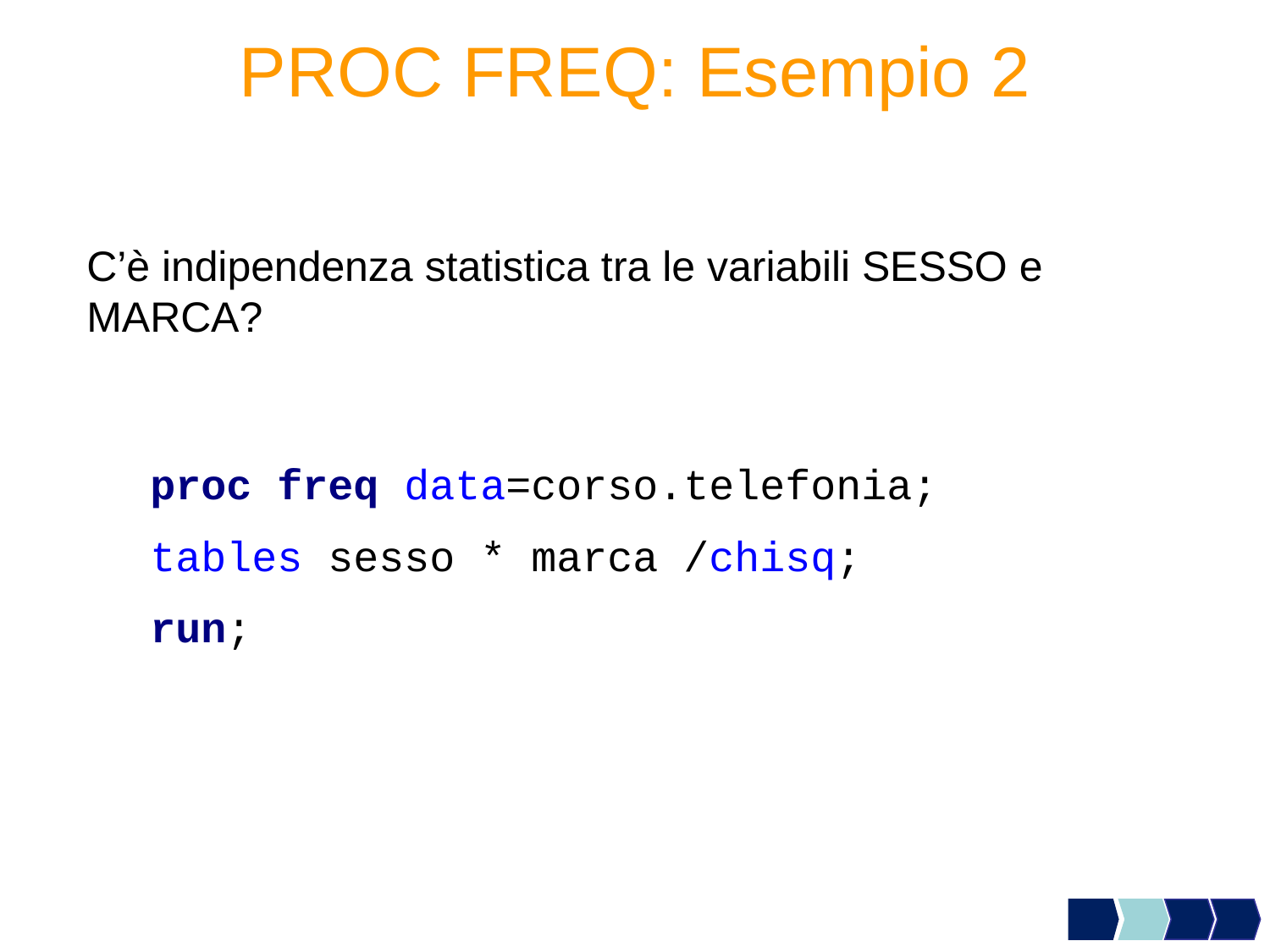

PROC FREQ: Esempio 2
C’è indipendenza statistica tra le variabili SESSO e MARCA?
proc freq data=corso.telefonia;
tables sesso * marca /chisq;
run;